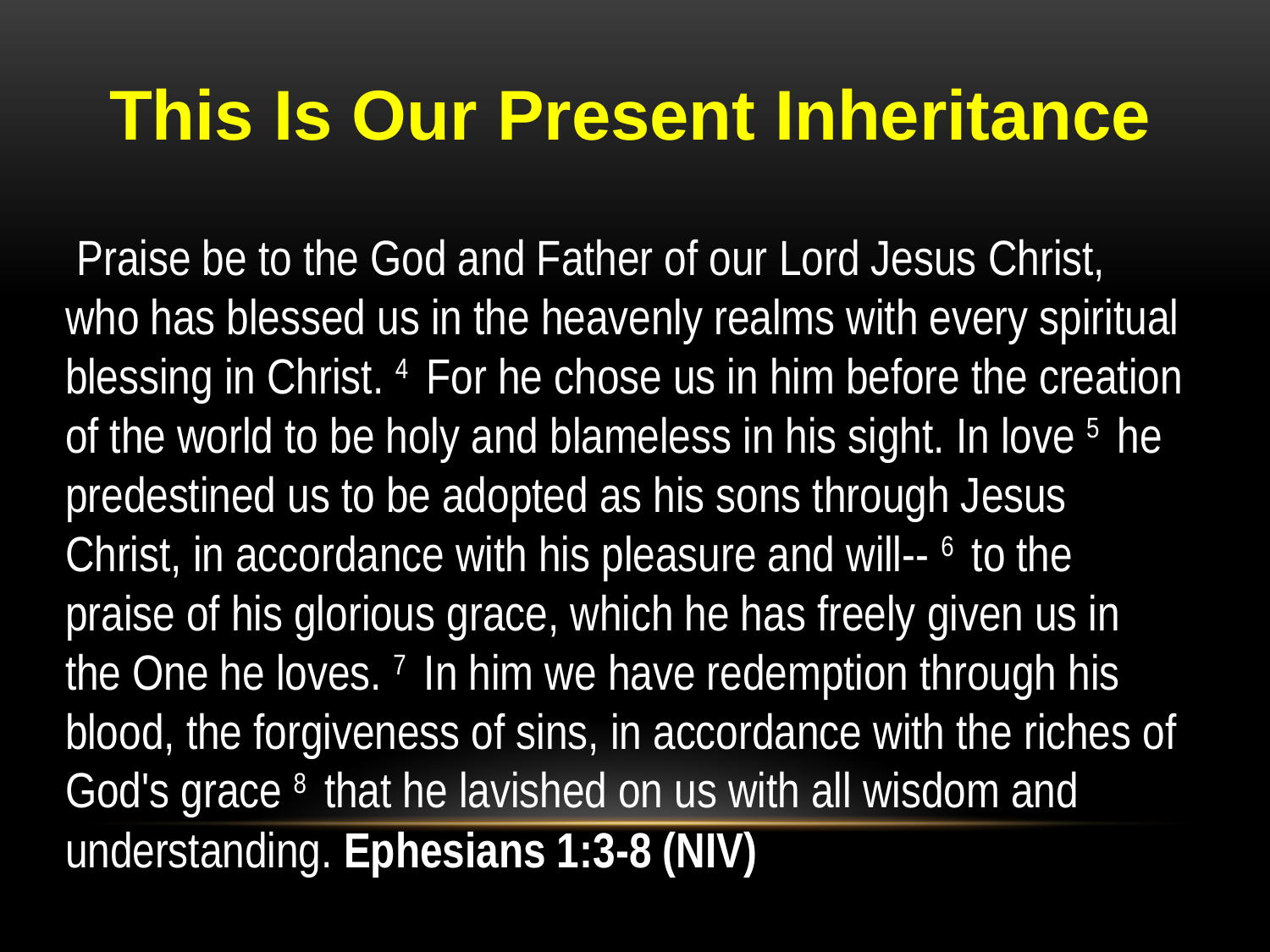

This Is Our Present Inheritance
 Praise be to the God and Father of our Lord Jesus Christ, who has blessed us in the heavenly realms with every spiritual blessing in Christ. 4  For he chose us in him before the creation of the world to be holy and blameless in his sight. In love 5  he predestined us to be adopted as his sons through Jesus Christ, in accordance with his pleasure and will-- 6  to the praise of his glorious grace, which he has freely given us in the One he loves. 7  In him we have redemption through his blood, the forgiveness of sins, in accordance with the riches of God's grace 8  that he lavished on us with all wisdom and understanding. Ephesians 1:3-8 (NIV)